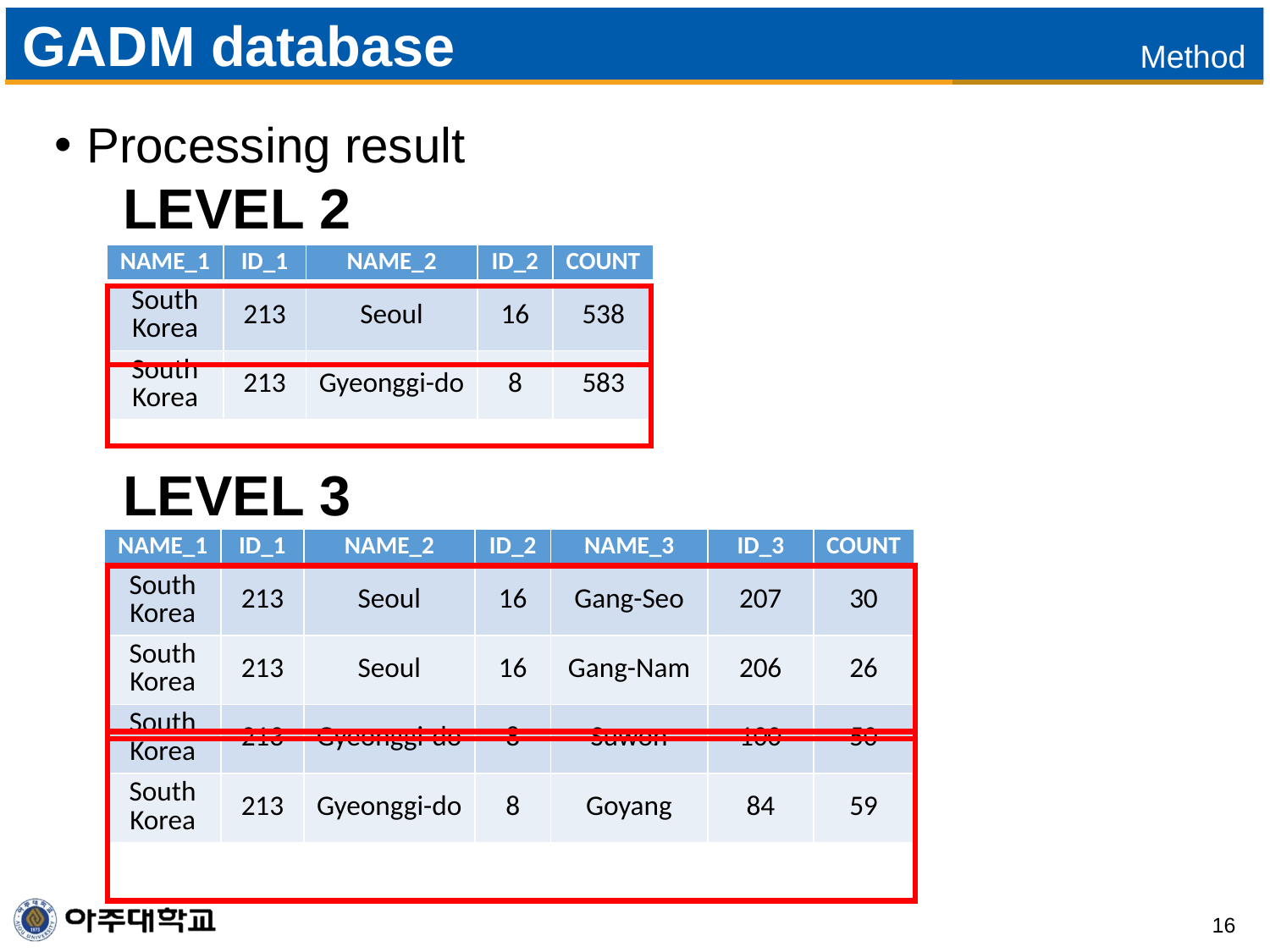

# GADM database
Method
Processing result
LEVEL 2
| NAME\_1 | ID\_1 | NAME\_2 | ID\_2 | COUNT |
| --- | --- | --- | --- | --- |
| South Korea | 213 | Seoul | 16 | 538 |
| South Korea | 213 | Gyeonggi-do | 8 | 583 |

LEVEL 3
| NAME\_1 | ID\_1 | NAME\_2 | ID\_2 | NAME\_3 | ID\_3 | COUNT |
| --- | --- | --- | --- | --- | --- | --- |
| South Korea | 213 | Seoul | 16 | Gang-Seo | 207 | 30 |
| South Korea | 213 | Seoul | 16 | Gang-Nam | 206 | 26 |
| South Korea | 213 | Gyeonggi-do | 8 | Suwon | 100 | 50 |
| South Korea | 213 | Gyeonggi-do | 8 | Goyang | 84 | 59 |

16